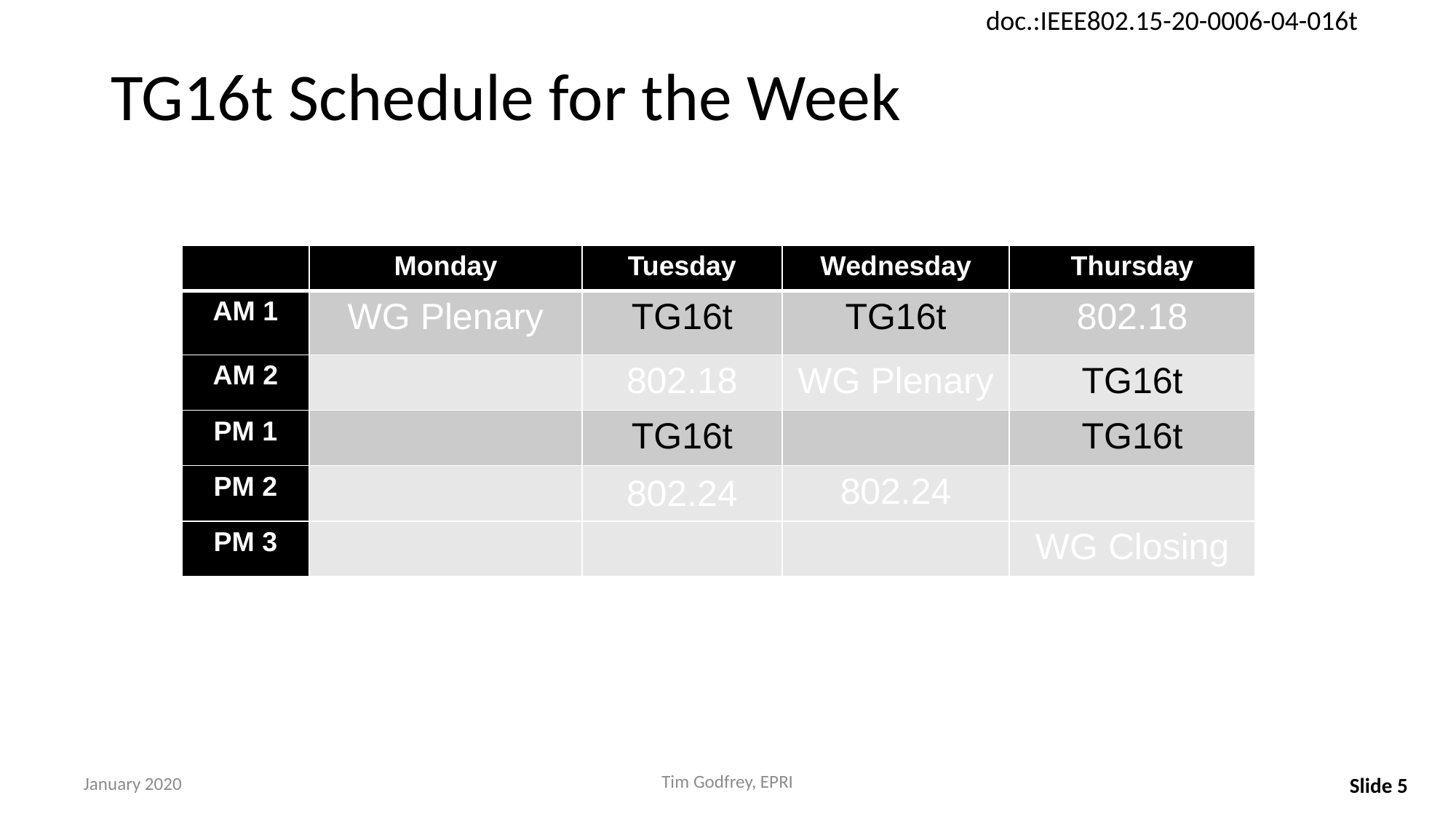

# TG16t Schedule for the Week
|  | Monday | Tuesday | Wednesday | Thursday |
| --- | --- | --- | --- | --- |
| AM 1 | WG Plenary | TG16t | TG16t | 802.18 |
| AM 2 |  | 802.18 | WG Plenary | TG16t |
| PM 1 |  | TG16t |  | TG16t |
| PM 2 |  | 802.24 | 802.24 |  |
| PM 3 |  |  |  | WG Closing |
Tim Godfrey, EPRI
January 2020
Slide 5